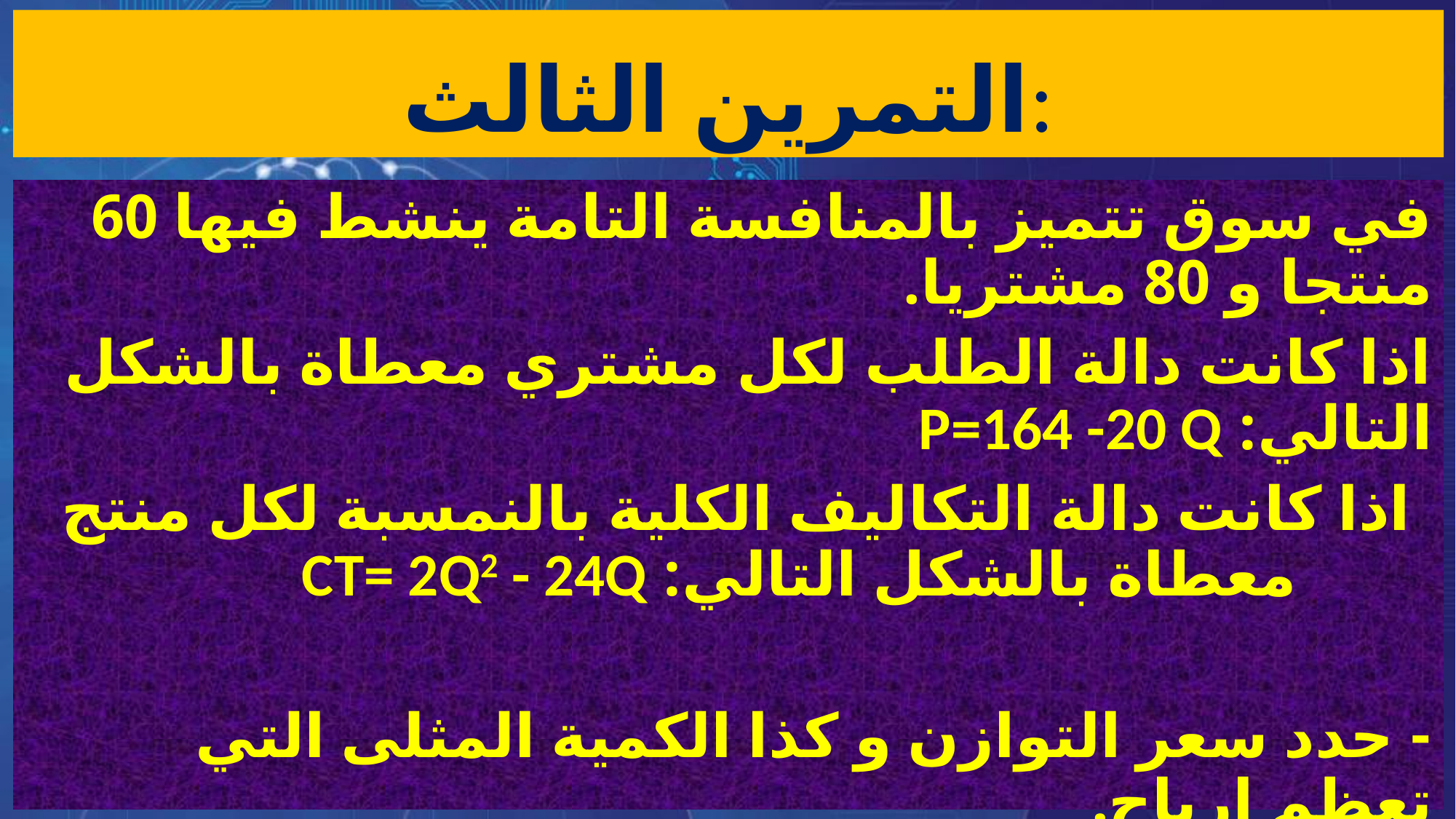

# التمرين الثالث:
في سوق تتميز بالمنافسة التامة ينشط فيها 60 منتجا و 80 مشتريا.
اذا كانت دالة الطلب لكل مشتري معطاة بالشكل التالي: P=164 -20 Q
اذا كانت دالة التكاليف الكلية بالنمسبة لكل منتج  معطاة بالشكل التالي: CT= 2Q2 - 24Q

- حدد سعر التوازن و كذا الكمية المثلى التي تعظم ارباح.